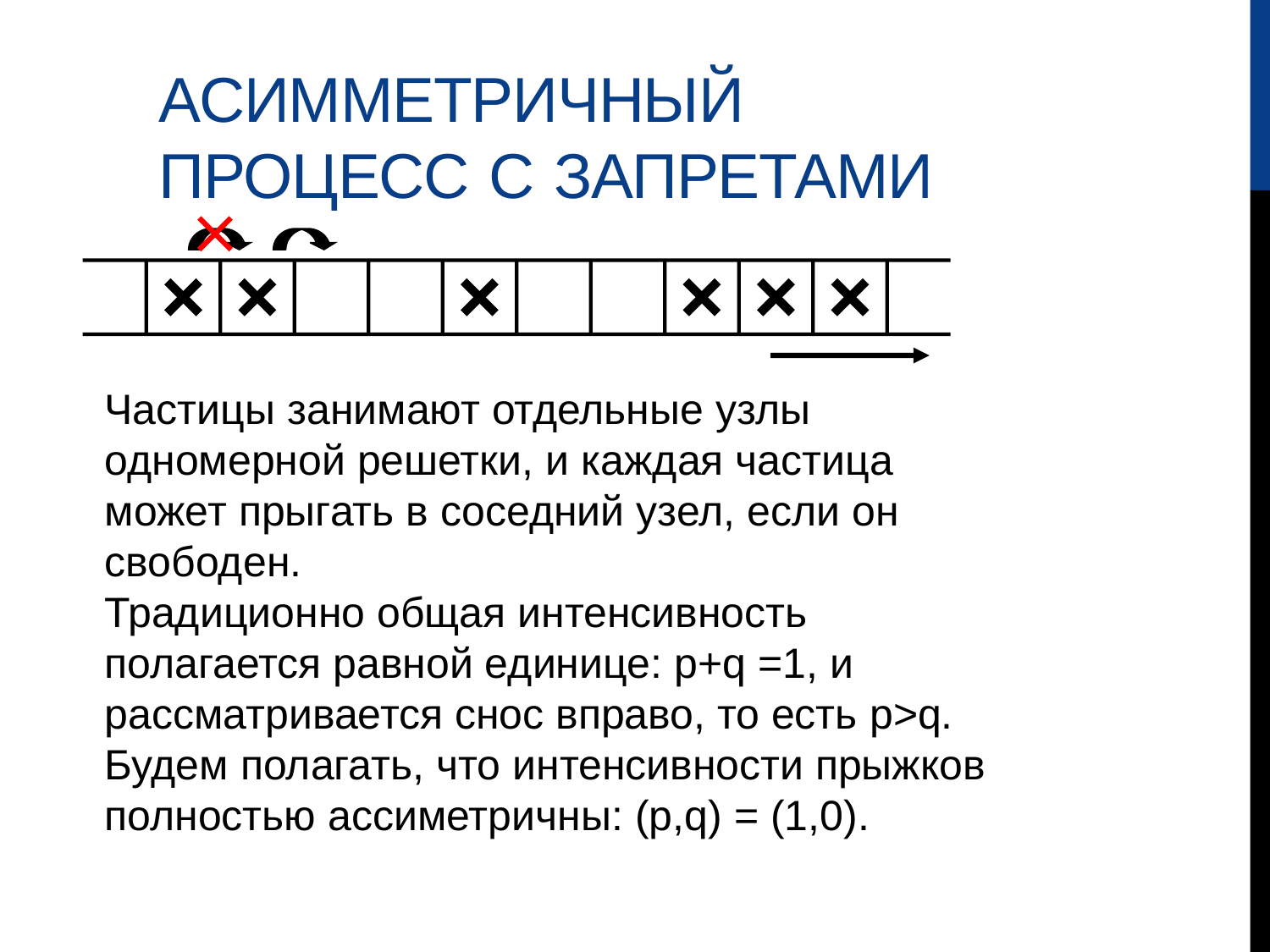

# Асимметричный процесс с запретами

Частицы занимают отдельные узлы одномерной решетки, и каждая частица может прыгать в соседний узел, если он свободен.
Традиционно общая интенсивность полагается равной единице: p+q =1, и рассматривается снос вправо, то есть p>q. Будем полагать, что интенсивности прыжков полностью ассиметричны: (p,q) = (1,0).